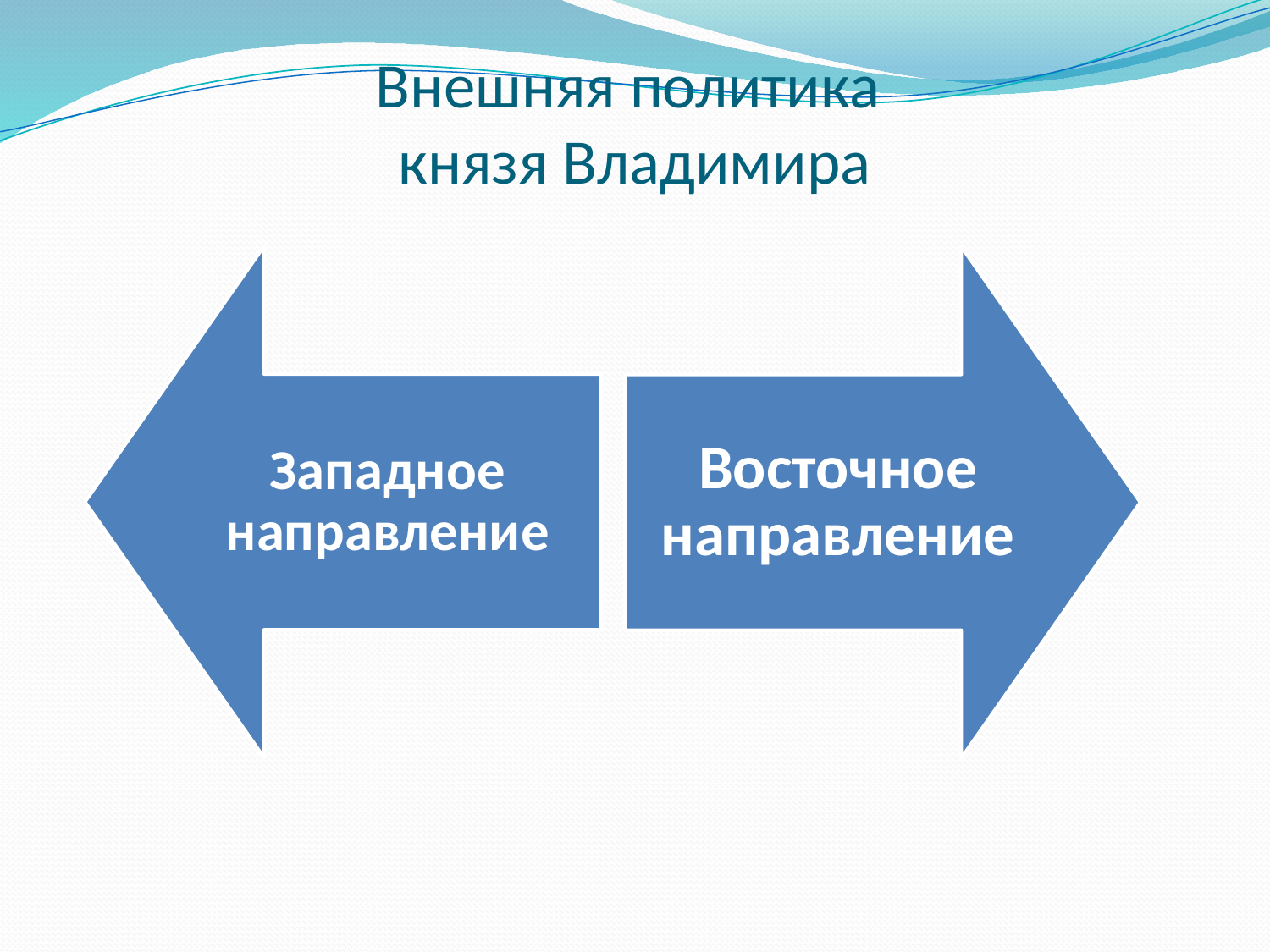

# Внешняя политика князя Владимира

Западное направление

Восточное направление